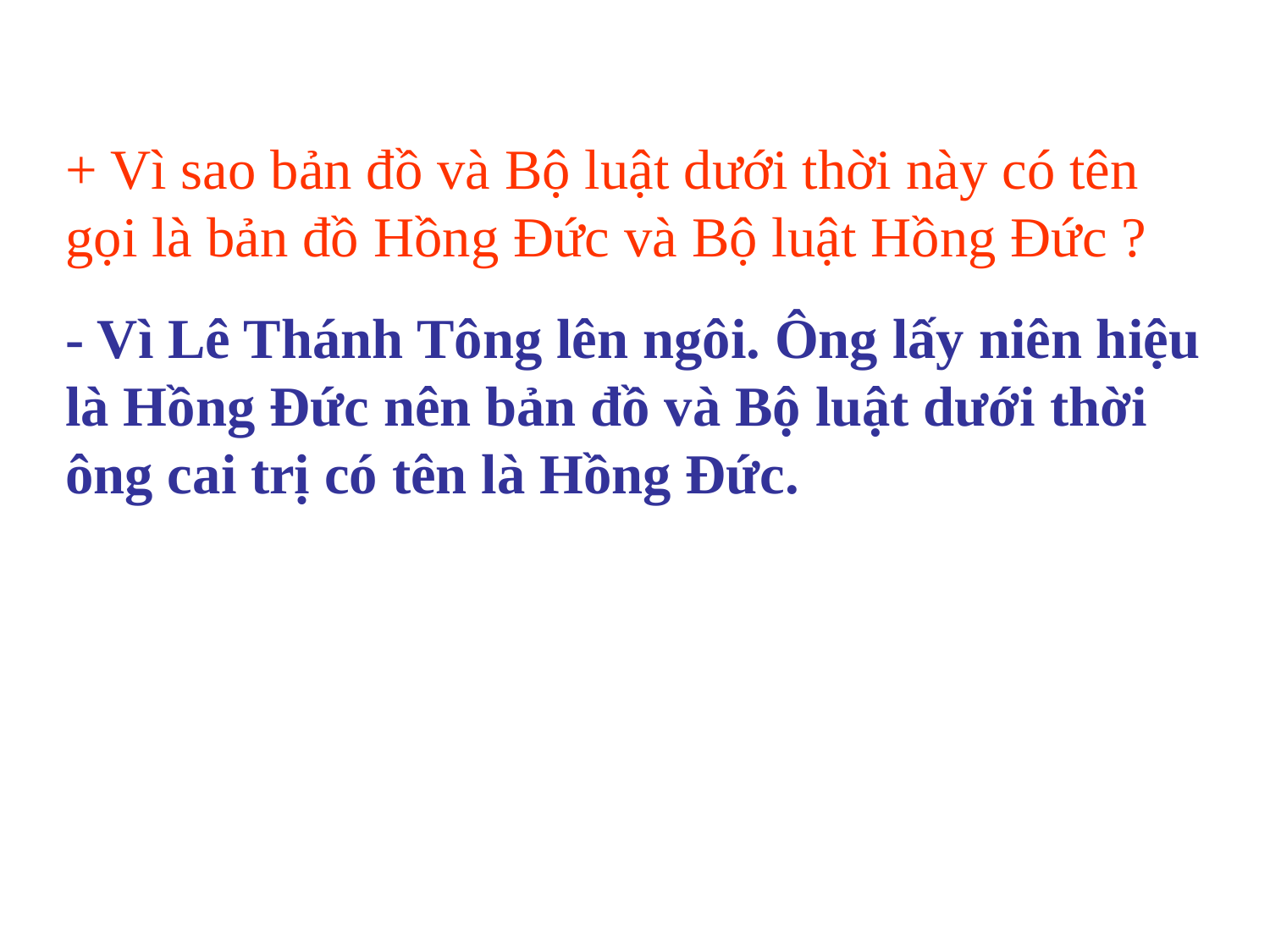

+ Vì sao bản đồ và Bộ luật dưới thời này có tên gọi là bản đồ Hồng Đức và Bộ luật Hồng Đức ?
- Vì Lê Thánh Tông lên ngôi. Ông lấy niên hiệu là Hồng Đức nên bản đồ và Bộ luật dưới thời ông cai trị có tên là Hồng Đức.